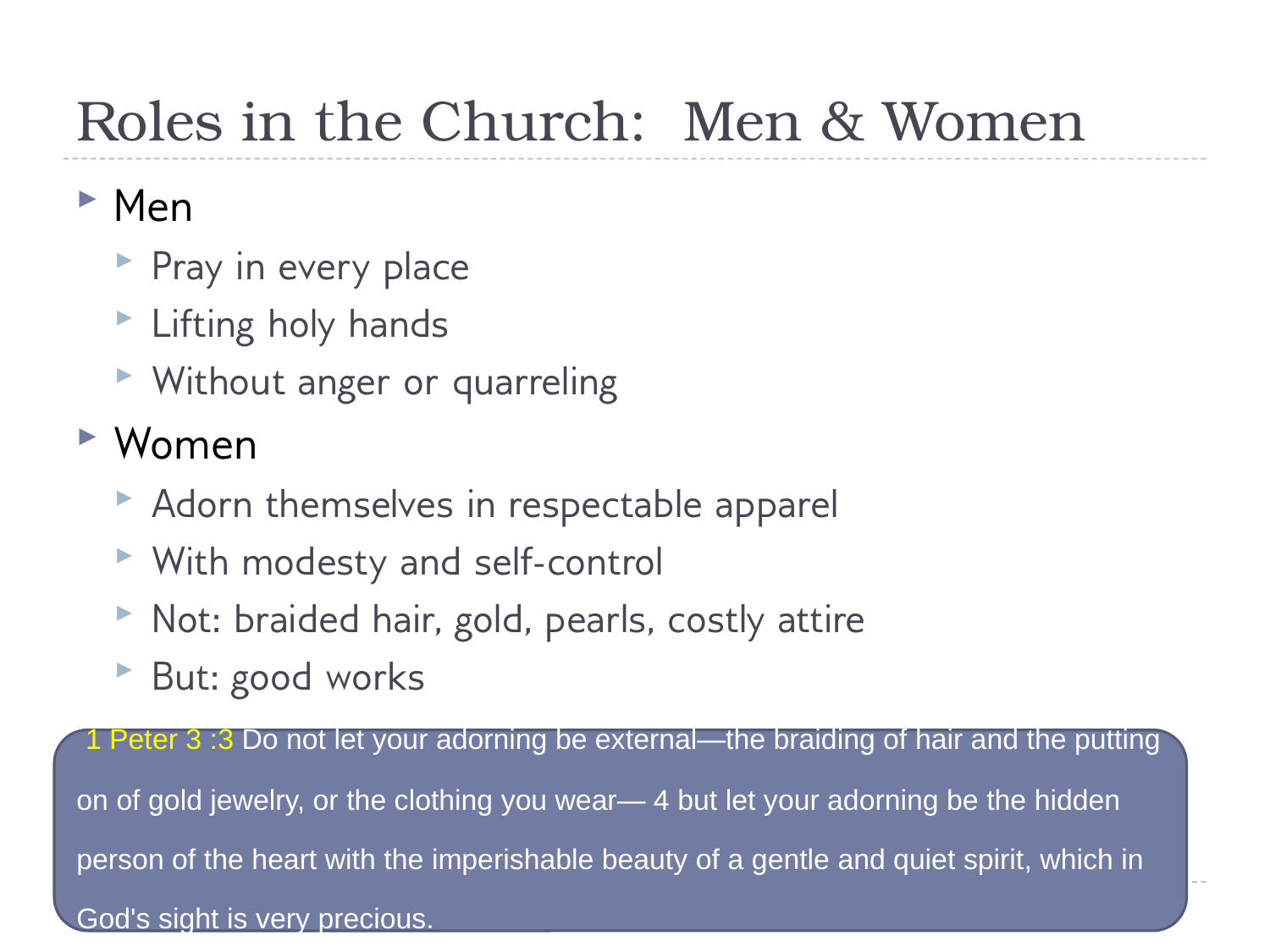

# Roles in the Church:  Men & Women
Men
Pray in every place
Lifting holy hands
Without anger or quarreling
Women
Adorn themselves in respectable apparel
With modesty and self-control
Not: braided hair, gold, pearls, costly attire
But: good works
 1 Peter 3 :3 Do not let your adorning be external—the braiding of hair and the putting on of gold jewelry, or the clothing you wear— 4 but let your adorning be the hidden person of the heart with the imperishable beauty of a gentle and quiet spirit, which in God's sight is very precious.